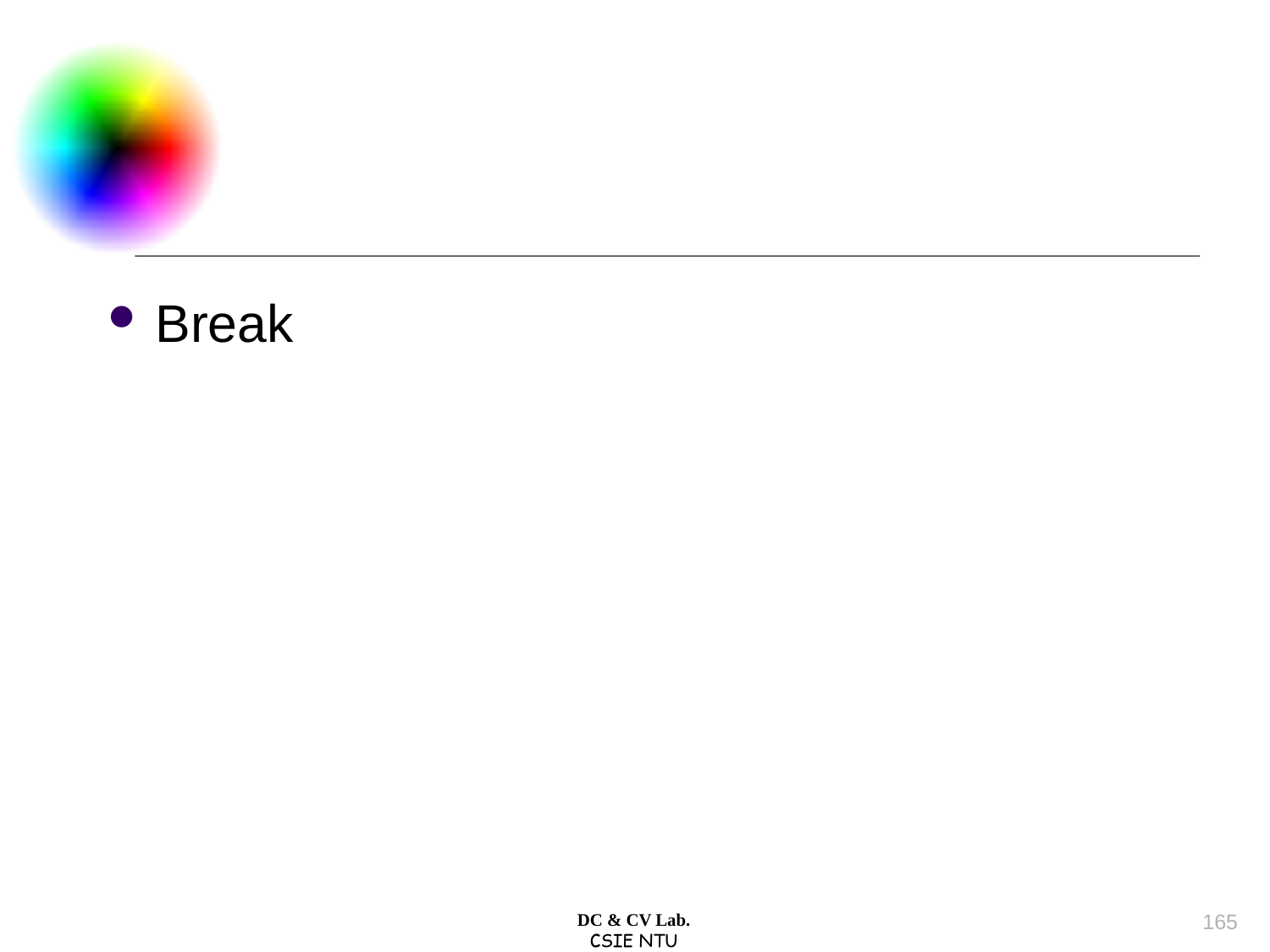

#
Break
165
DC & CV Lab.
CSIE NTU